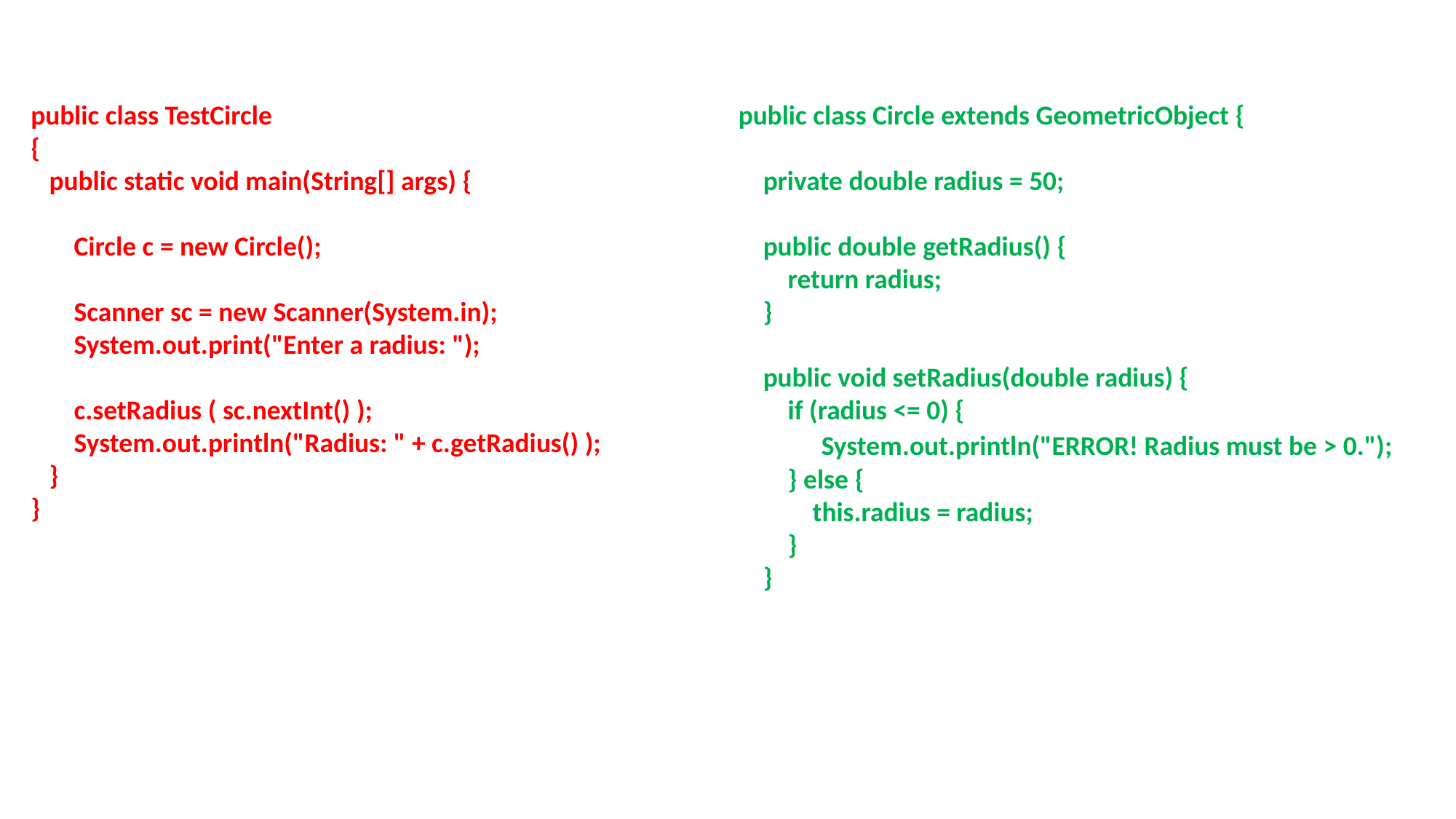

public class Circle extends GeometricObject {

    private double radius = 50;

    public double getRadius() {
        return radius;
    }

    public void setRadius(double radius) {
        if (radius <= 0) {
            System.out.println("ERROR! Radius must be > 0.");
        } else {
            this.radius = radius;
        }
    }
public class TestCircle
{
   public static void main(String[] args) {

       Circle c = new Circle();

       Scanner sc = new Scanner(System.in);
       System.out.print("Enter a radius: ");

       c.setRadius ( sc.nextInt() );
       System.out.println("Radius: " + c.getRadius() );
   }
}